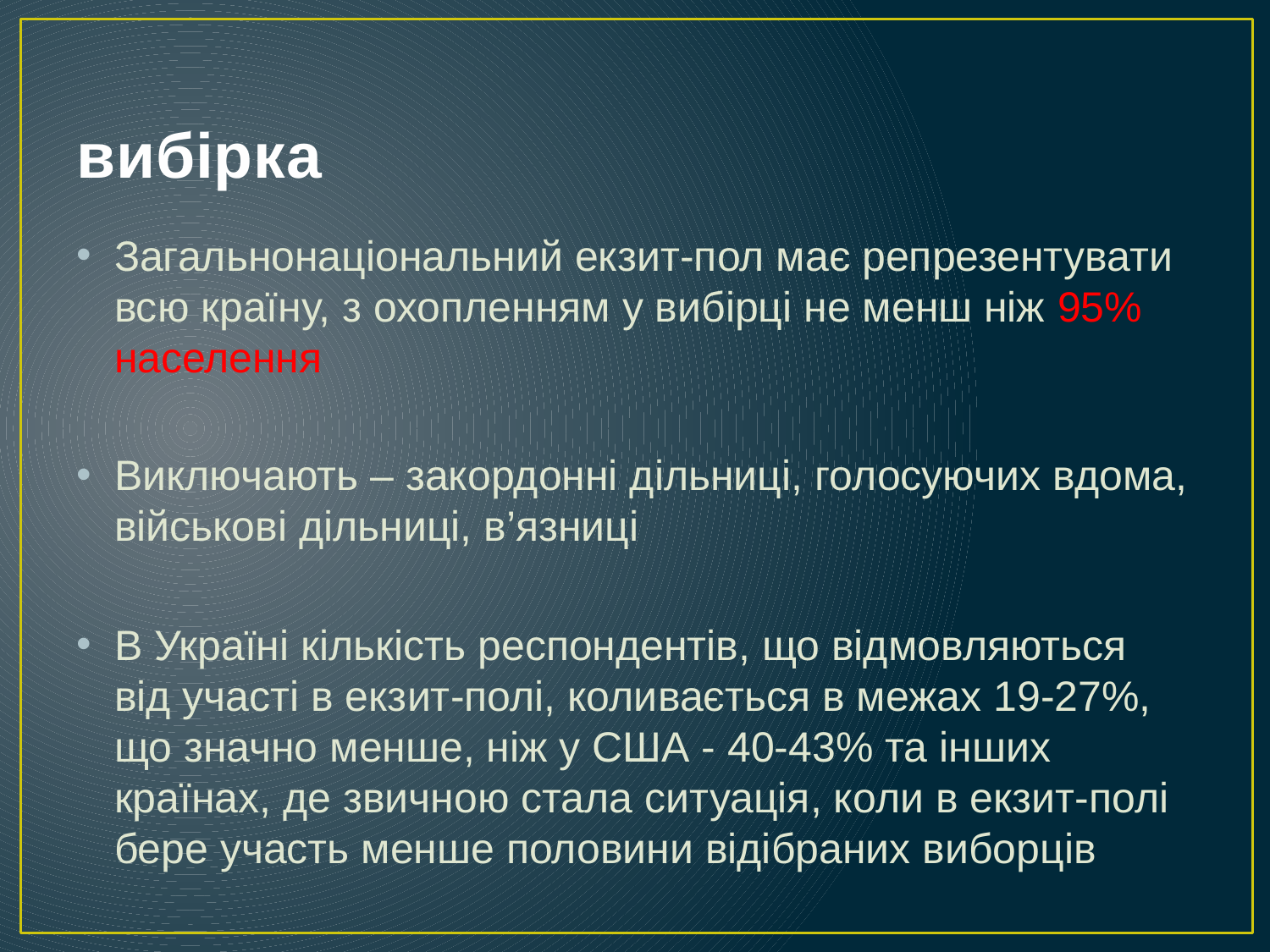

# вибірка
Загальнонаціональний екзит-пол має репрезентувати всю країну, з охопленням у вибірці не менш ніж 95% населення

Виключають – закордонні дільниці, голосуючих вдома, військові дільниці, в’язниці

В Україні кількість респондентів, що відмовляються від участі в екзит-полі, коливається в межах 19-27%, що значно менше, ніж у США - 40-43% та інших країнах, де звичною стала ситуація, коли в екзит-полі бере участь менше половини відібраних виборців